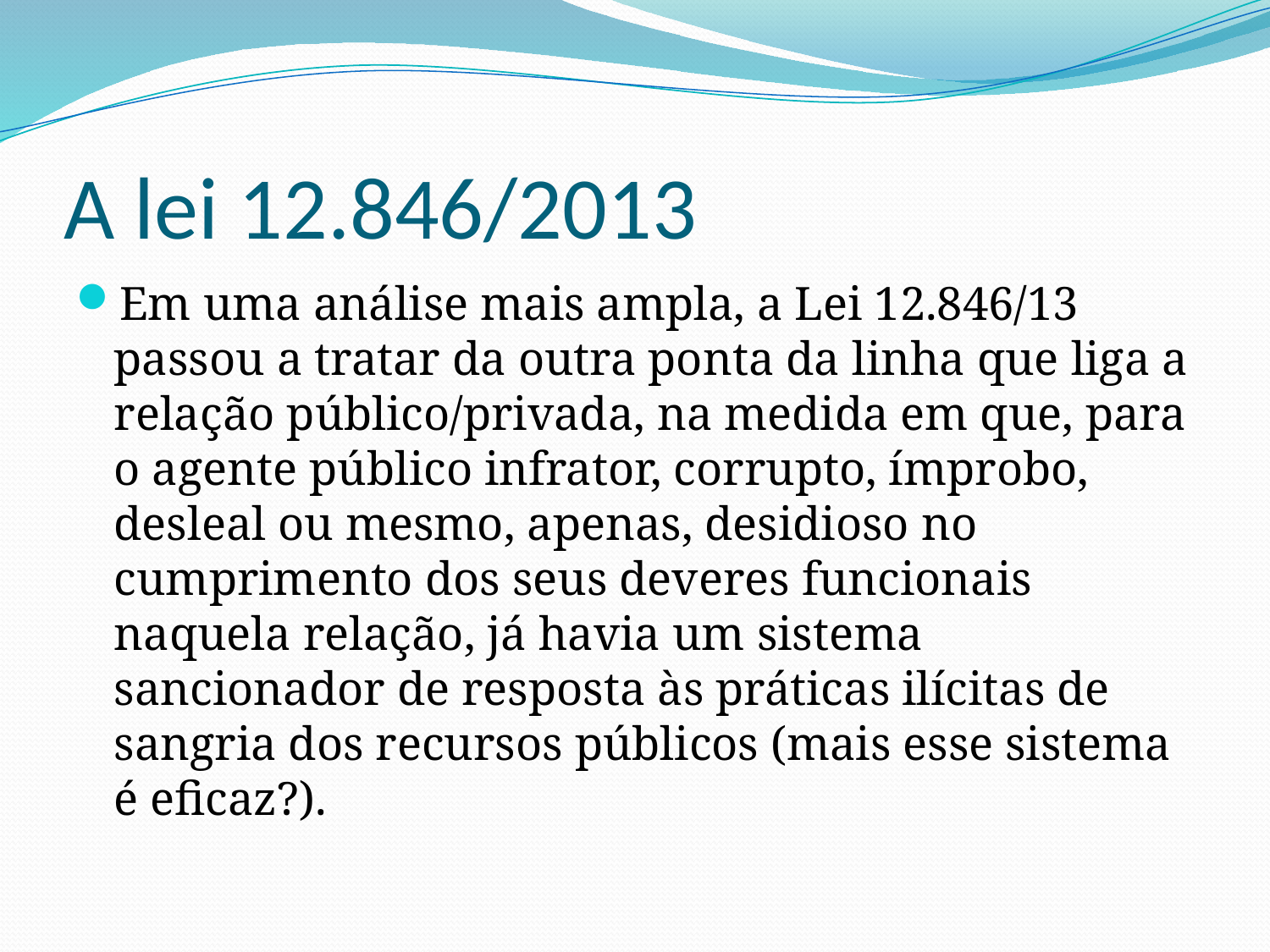

# A lei 12.846/2013
Em uma análise mais ampla, a Lei 12.846/13 passou a tratar da outra ponta da linha que liga a relação público/privada, na medida em que, para o agente público infrator, corrupto, ímprobo, desleal ou mesmo, apenas, desidioso no cumprimento dos seus deveres funcionais naquela relação, já havia um sistema sancionador de resposta às práticas ilícitas de sangria dos recursos públicos (mais esse sistema é eficaz?).